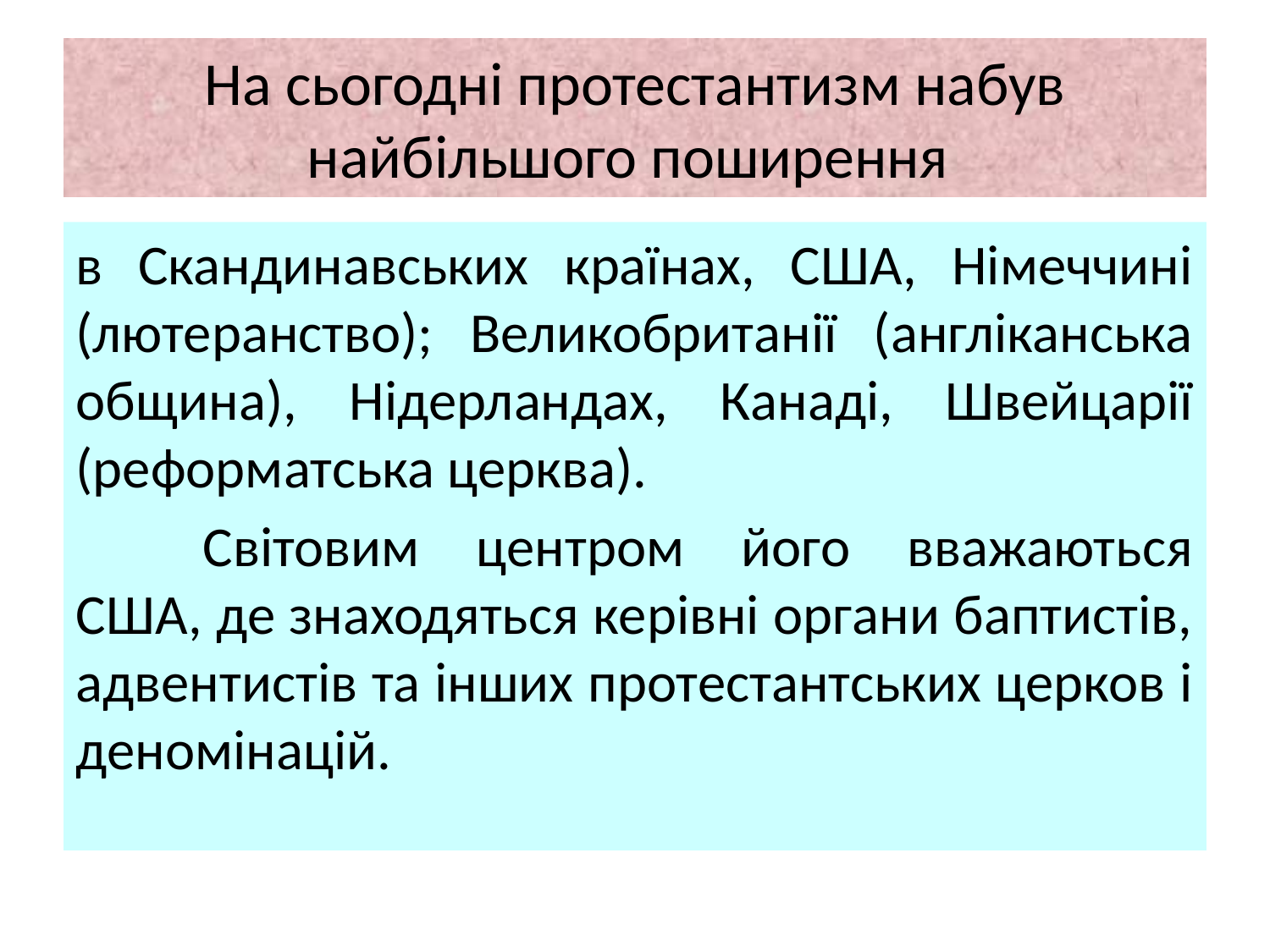

# На сьогодні протестантизм набув найбільшого поширення
в Скандинавських країнах, США, Німеччині (лютеранство); Великобританії (англіканська община), Нідерландах, Канаді, Швейцарії (реформатська церква).
	Світовим центром його вважаються США, де знаходяться керівні органи баптистів, адвентистів та інших протестантських церков і деномінацій.